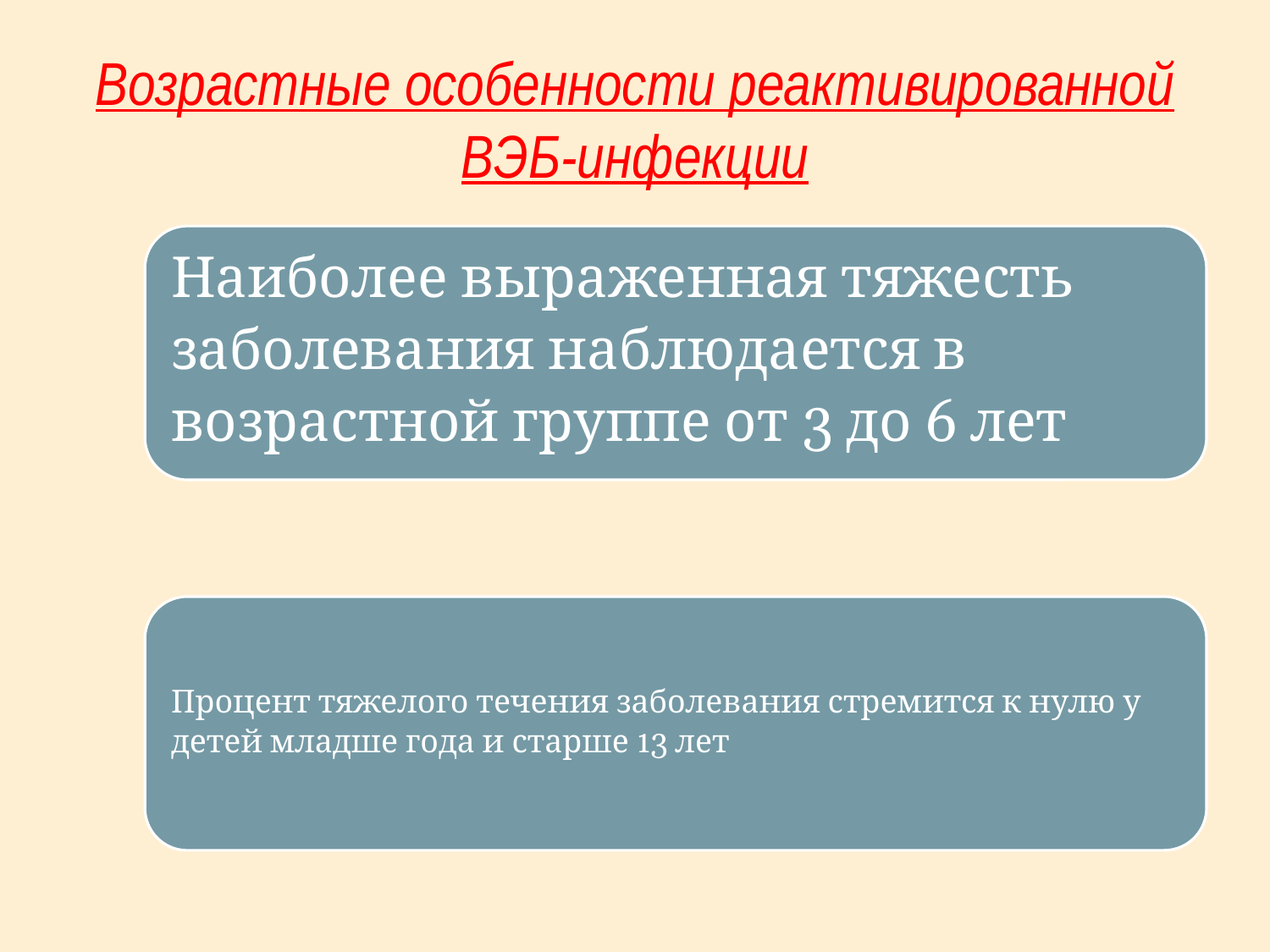

# Возрастные особенности реактивированной ВЭБ-инфекции
Наиболее выраженная тяжесть заболевания наблюдается в возрастной группе от 3 до 6 лет
Процент тяжелого течения заболевания стремится к нулю у детей младше года и старше 13 лет